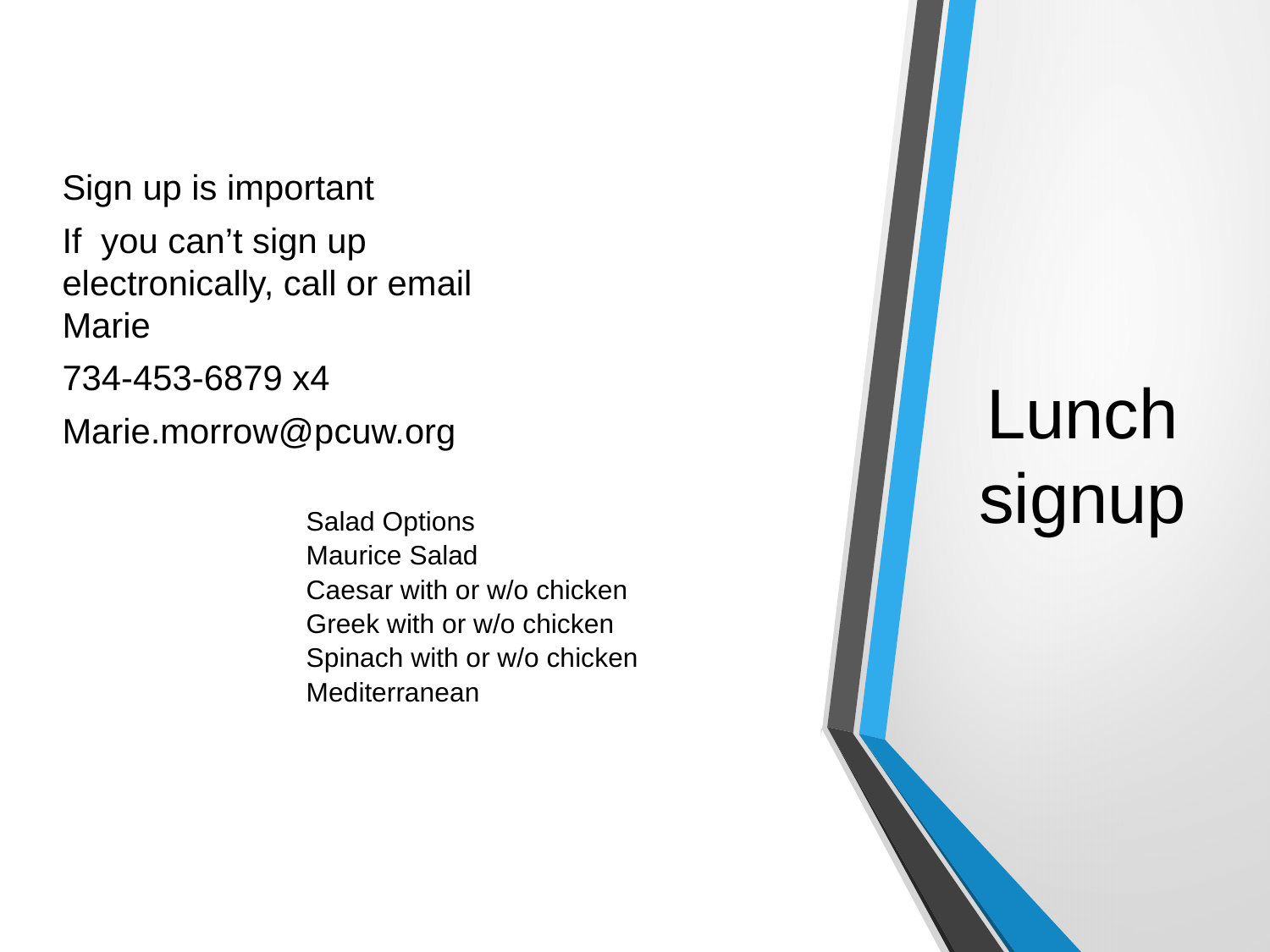

# Lunch signup
Sign up is important
If  you can’t sign up electronically, call or email Marie
734-453-6879 x4
Marie.morrow@pcuw.org

Salad Options
Maurice Salad
Caesar with or w/o chicken
Greek with or w/o chicken
Spinach with or w/o chicken
Mediterranean